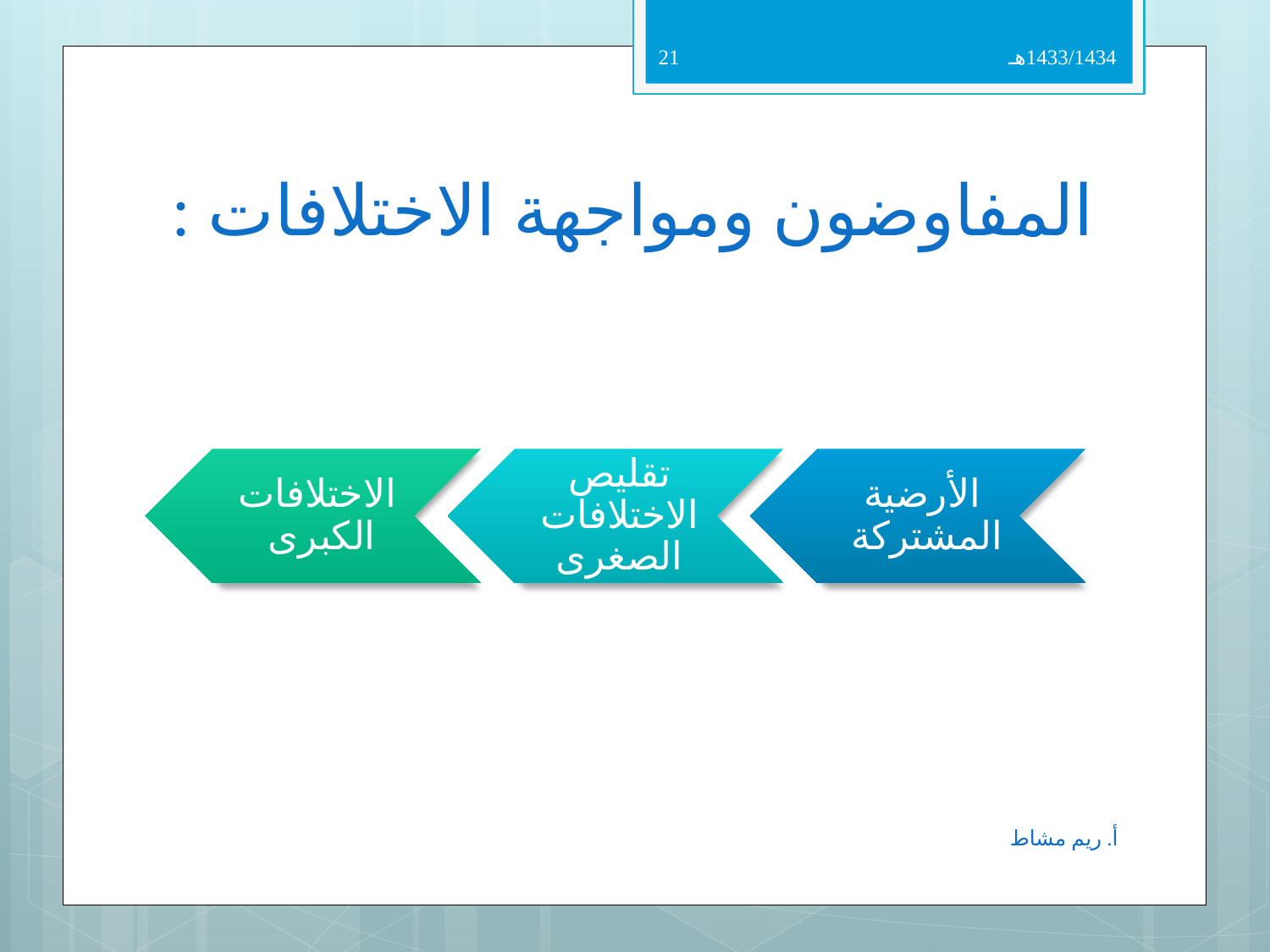

21
1433/1434هـ
# المفاوضون ومواجهة الاختلافات :
الأرضية المشتركة
تقليص الاختلافات الصغرى
الاختلافات الكبرى
أ. ريم مشاط